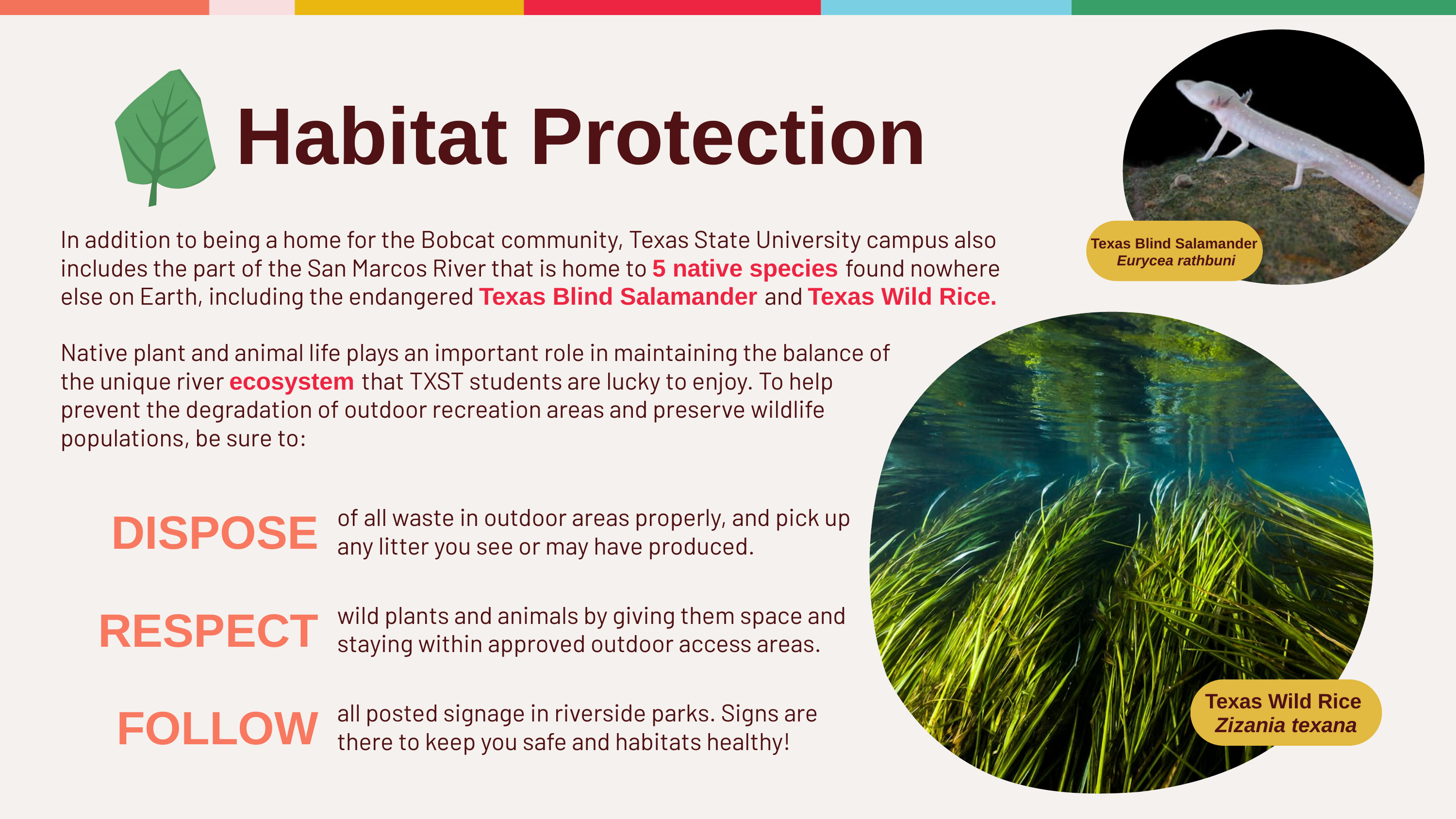

Habitat Protection

In addition to being a home for the Bobcat community, Texas State University campus also includes the part of the San Marcos River that is home to 5 native species found nowhere
else on Earth, including the endangered Texas Blind Salamander and Texas Wild Rice.
Texas Blind Salamander
Eurycea rathbuni

Native plant and animal life plays an important role in maintaining the balance of the unique river ecosystem that TXST students are lucky to enjoy. To help prevent the degradation of outdoor recreation areas and preserve wildlife populations, be sure to:
of all waste in outdoor areas properly, and pick up any litter you see or may have produced.
DISPOSE
wild plants and animals by giving them space and staying within approved outdoor access areas.
RESPECT
all posted signage in riverside parks. Signs are there to keep you safe and habitats healthy!
FOLLOW

Texas Wild Rice
Zizania texana